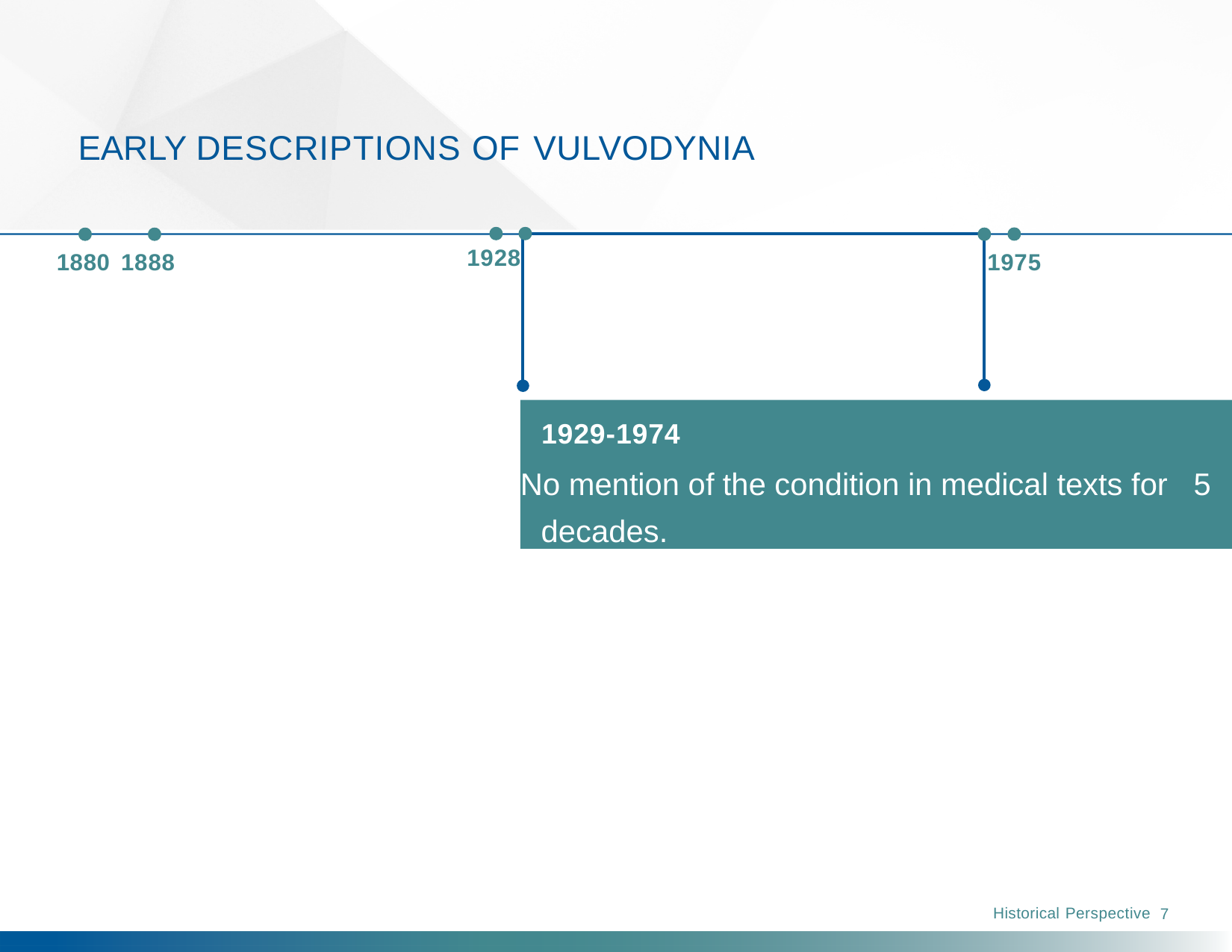

# EARLY DESCRIPTIONS OF VULVODYNIA

1928
1880 1888
1975

1929-1974
No mention of the condition in medical texts for   5 decades.
7
Historical Perspective